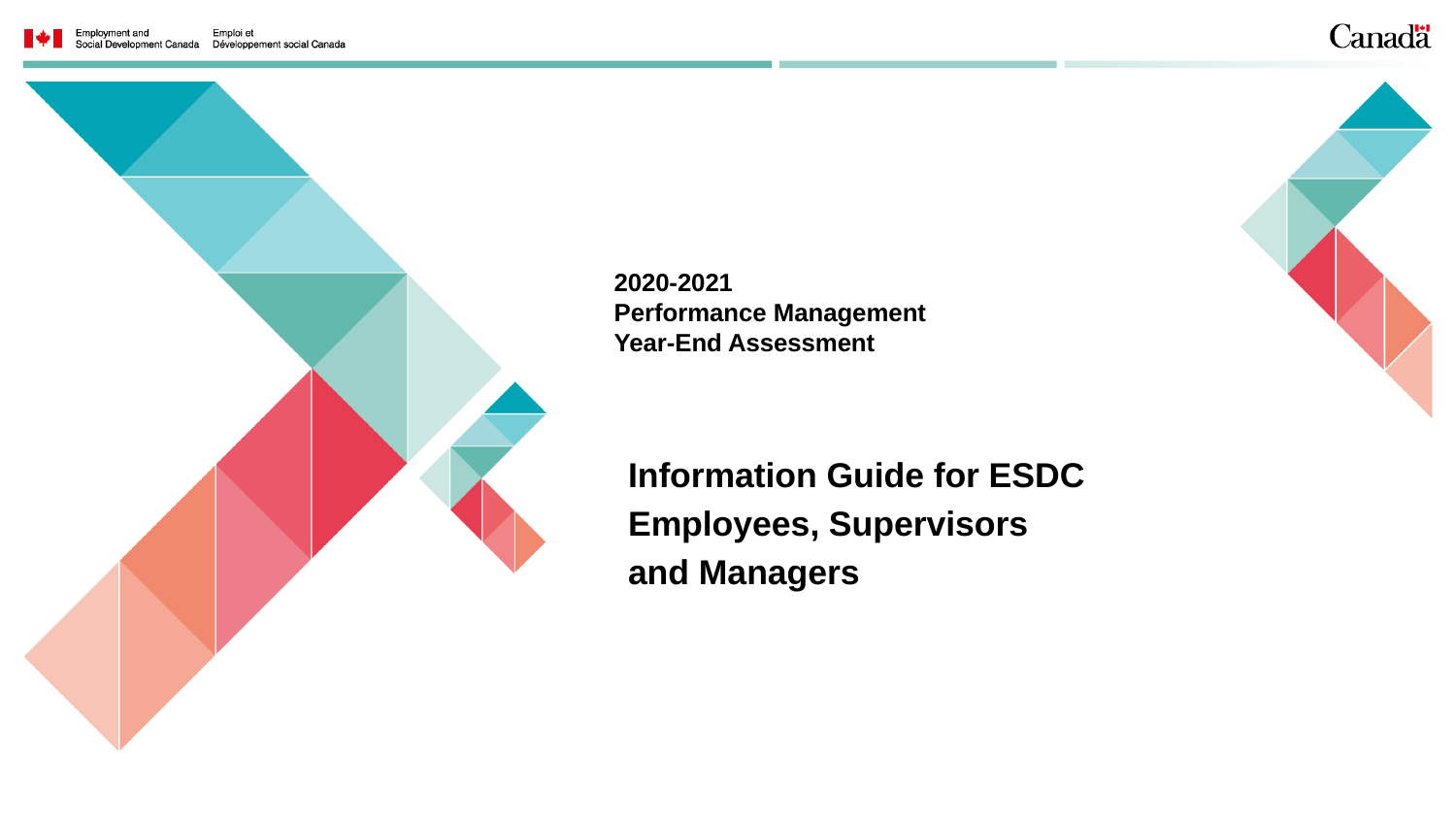

# 2020-2021 Performance Management Year-End Assessment
Information Guide for ESDC
Employees, Supervisors
and Managers